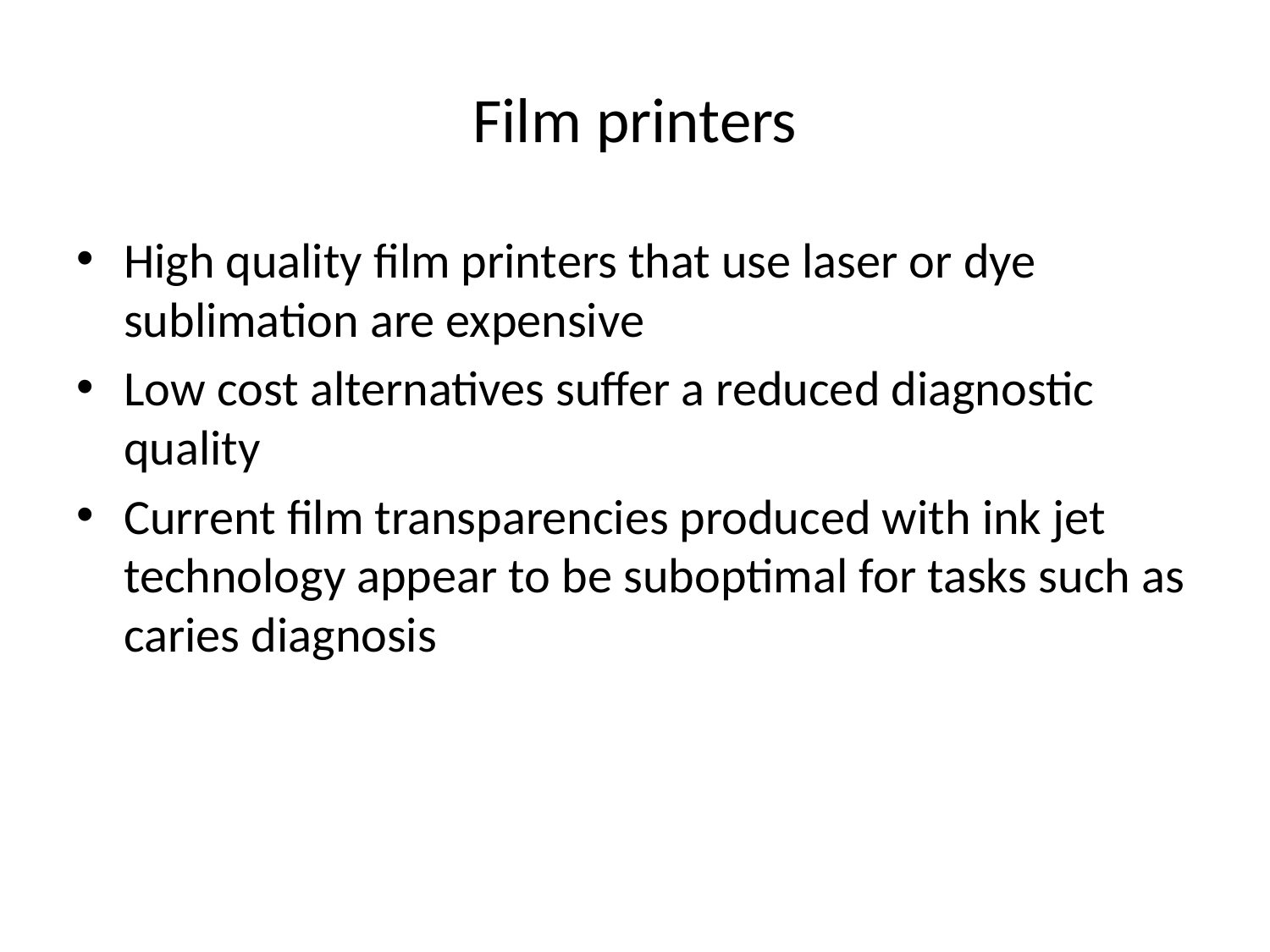

# Film printers
High quality film printers that use laser or dye sublimation are expensive
Low cost alternatives suffer a reduced diagnostic quality
Current film transparencies produced with ink jet technology appear to be suboptimal for tasks such as caries diagnosis